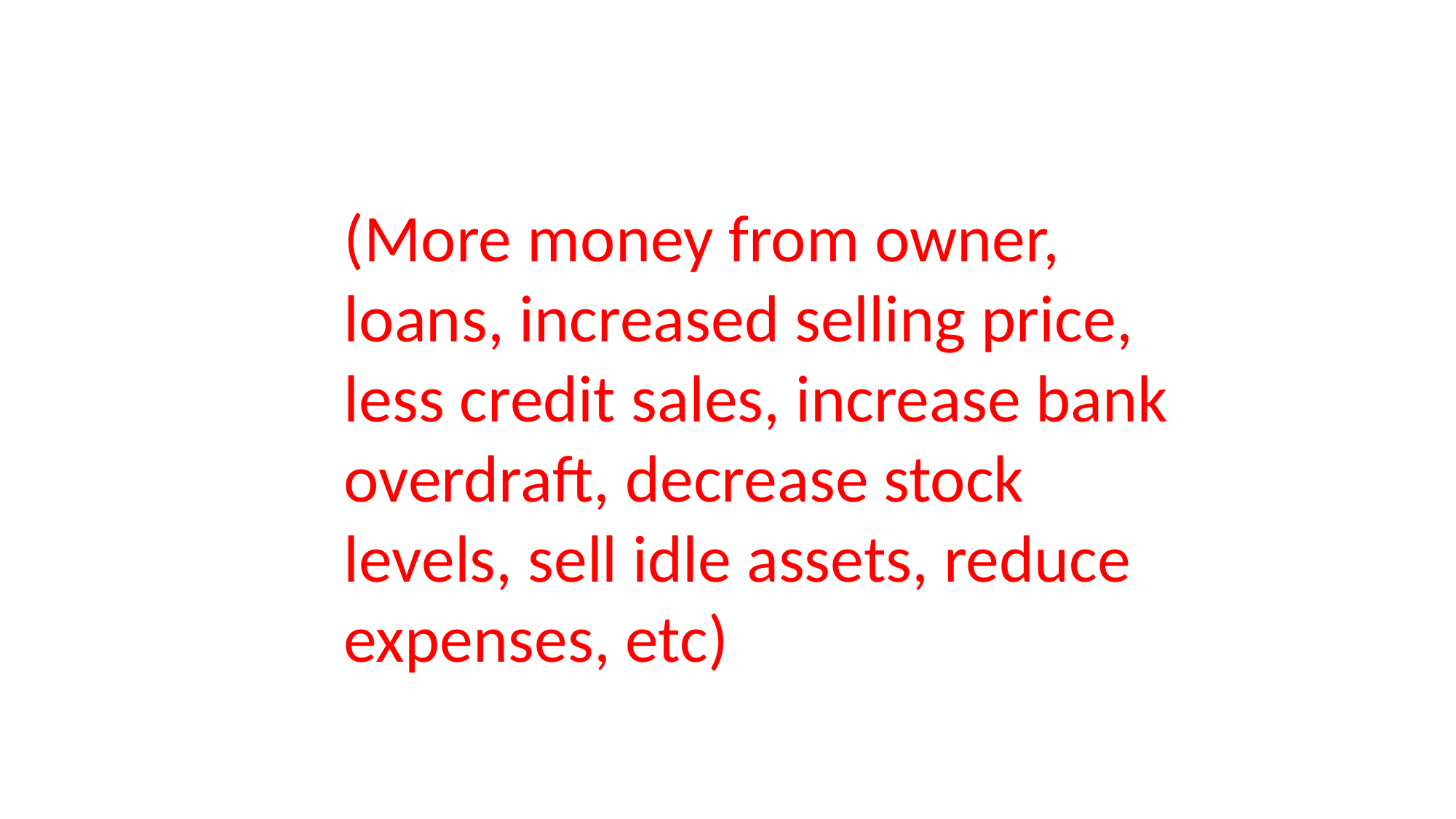

(More money from owner, loans, increased selling price, less credit sales, increase bank overdraft, decrease stock levels, sell idle assets, reduce expenses, etc)